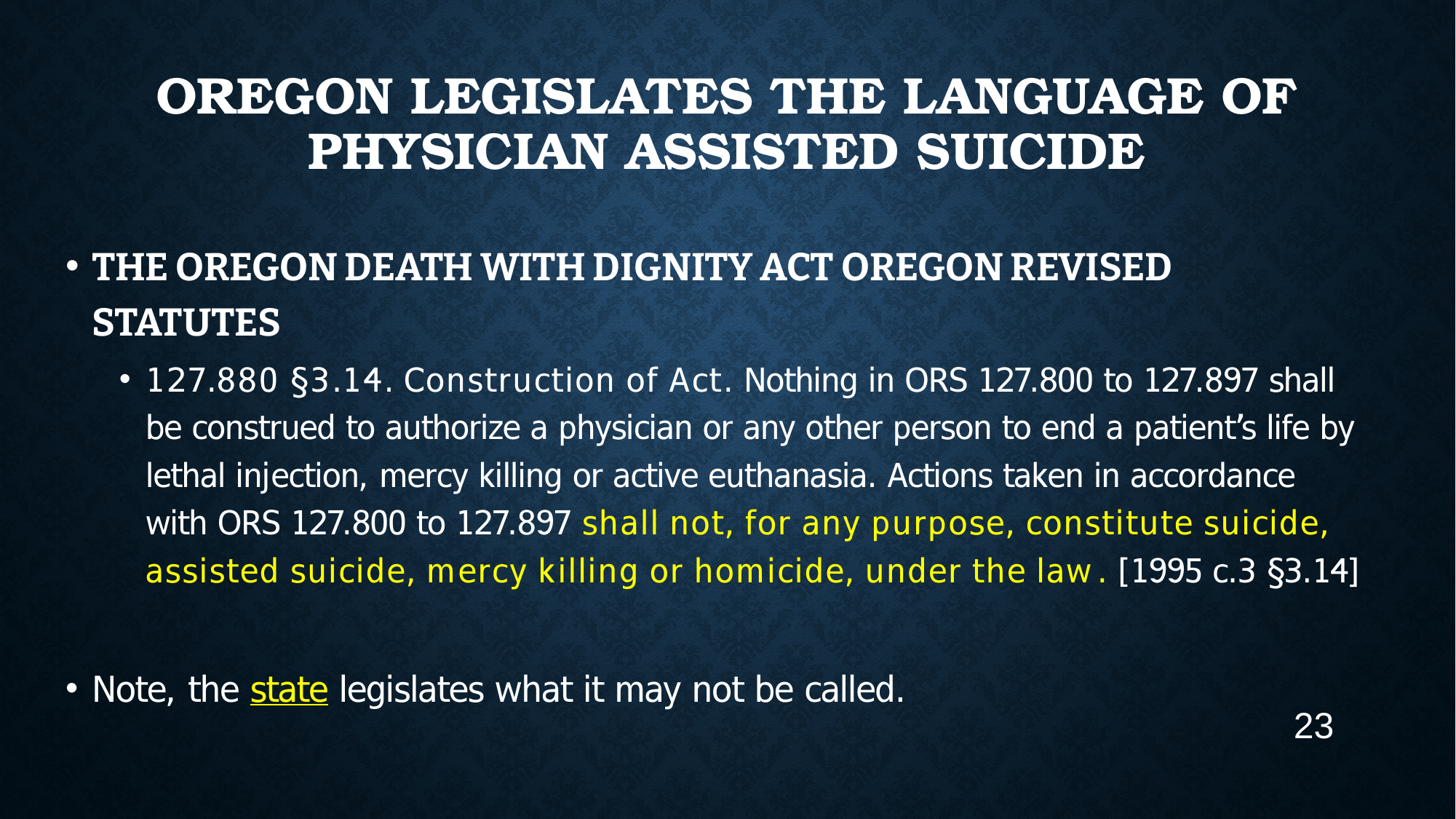

# Oregon Legislates the Language of Physician Assisted Suicide
THE OREGON DEATH WITH DIGNITY ACT OREGON REVISED STATUTES
127.880 §3.14. Construction of Act. Nothing in ORS 127.800 to 127.897 shall be construed to authorize a physician or any other person to end a patient’s life by lethal injection, mercy killing or active euthanasia. Actions taken in accordance with ORS 127.800 to 127.897 shall not, for any purpose, constitute suicide, assisted suicide, mercy killing or homicide, under the law. [1995 c.3 §3.14]

Note, the state legislates what it may not be called.
23